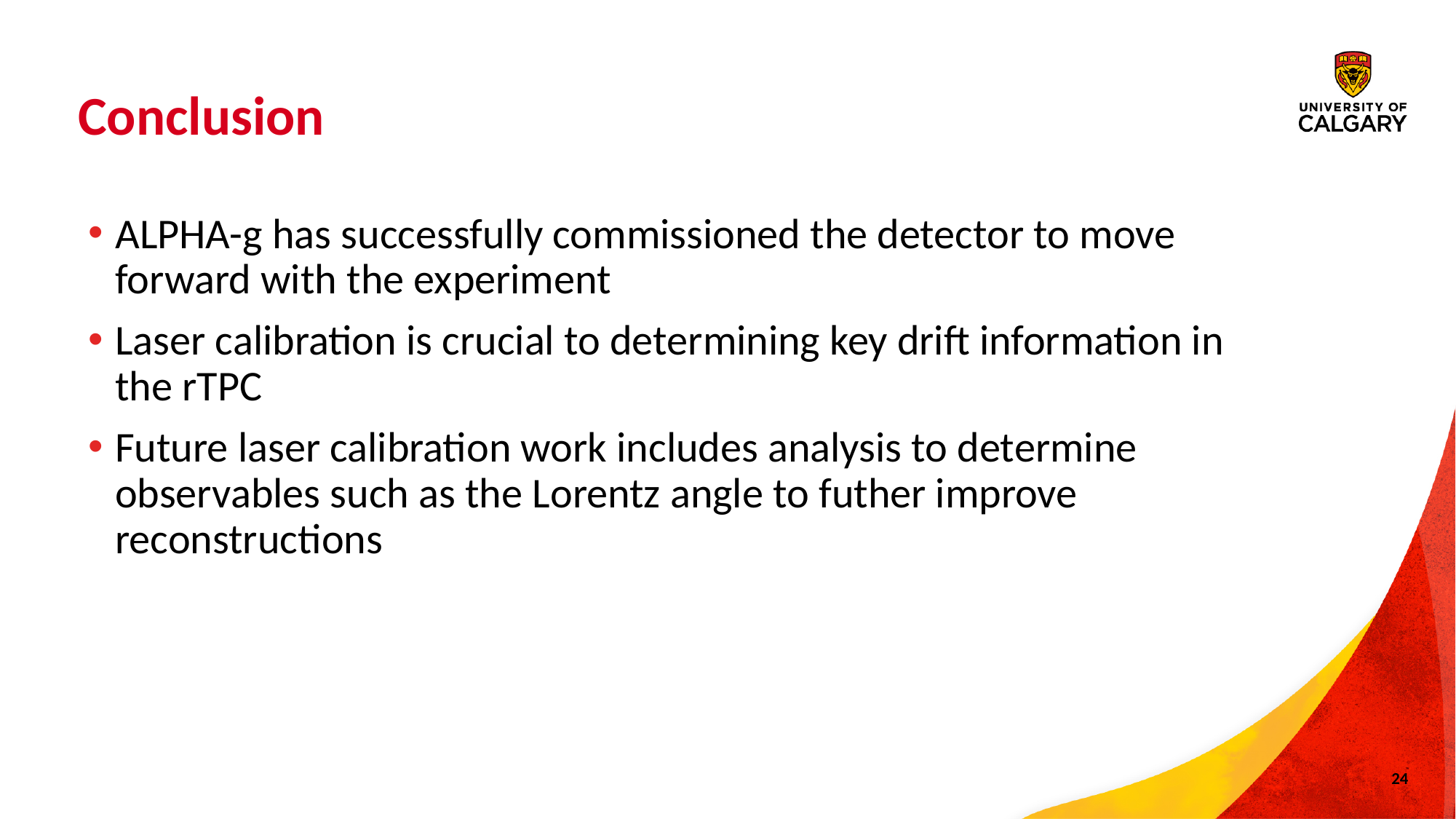

Conclusion
ALPHA-g has successfully commissioned the detector to move forward with the experiment
Laser calibration is crucial to determining key drift information in the rTPC
Future laser calibration work includes analysis to determine observables such as the Lorentz angle to futher improve reconstructions

24